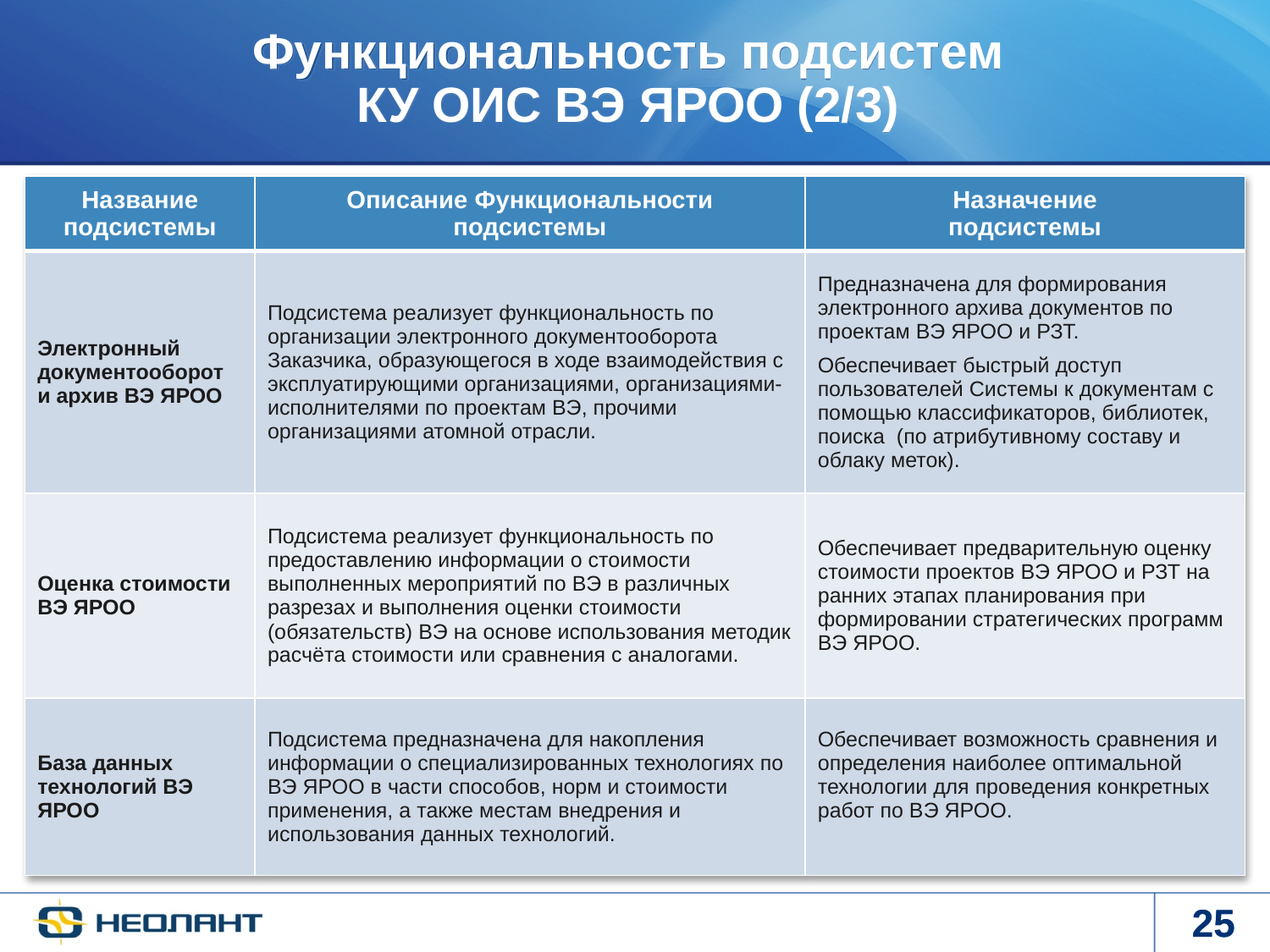

Функциональность подсистем КУ ОИС ВЭ ЯРОО (2/3)
| Название подсистемы | Описание Функциональности подсистемы | Назначение подсистемы |
| --- | --- | --- |
| Электронный документооборот и архив ВЭ ЯРОО | Подсистема реализует функциональность по организации электронного документооборота Заказчика, образующегося в ходе взаимодействия с эксплуатирующими организациями, организациями-исполнителями по проектам ВЭ, прочими организациями атомной отрасли. | Предназначена для формирования электронного архива документов по проектам ВЭ ЯРОО и РЗТ. Обеспечивает быстрый доступ пользователей Системы к документам с помощью классификаторов, библиотек, поиска (по атрибутивному составу и облаку меток). |
| Оценка стоимости ВЭ ЯРОО | Подсистема реализует функциональность по предоставлению информации о стоимости выполненных мероприятий по ВЭ в различных разрезах и выполнения оценки стоимости (обязательств) ВЭ на основе использования методик расчёта стоимости или сравнения с аналогами. | Обеспечивает предварительную оценку стоимости проектов ВЭ ЯРОО и РЗТ на ранних этапах планирования при формировании стратегических программ ВЭ ЯРОО. |
| База данных технологий ВЭ ЯРОО | Подсистема предназначена для накопления информации о специализированных технологиях по ВЭ ЯРОО в части способов, норм и стоимости применения, а также местам внедрения и использования данных технологий. | Обеспечивает возможность сравнения и определения наиболее оптимальной технологии для проведения конкретных работ по ВЭ ЯРОО. |
25
25